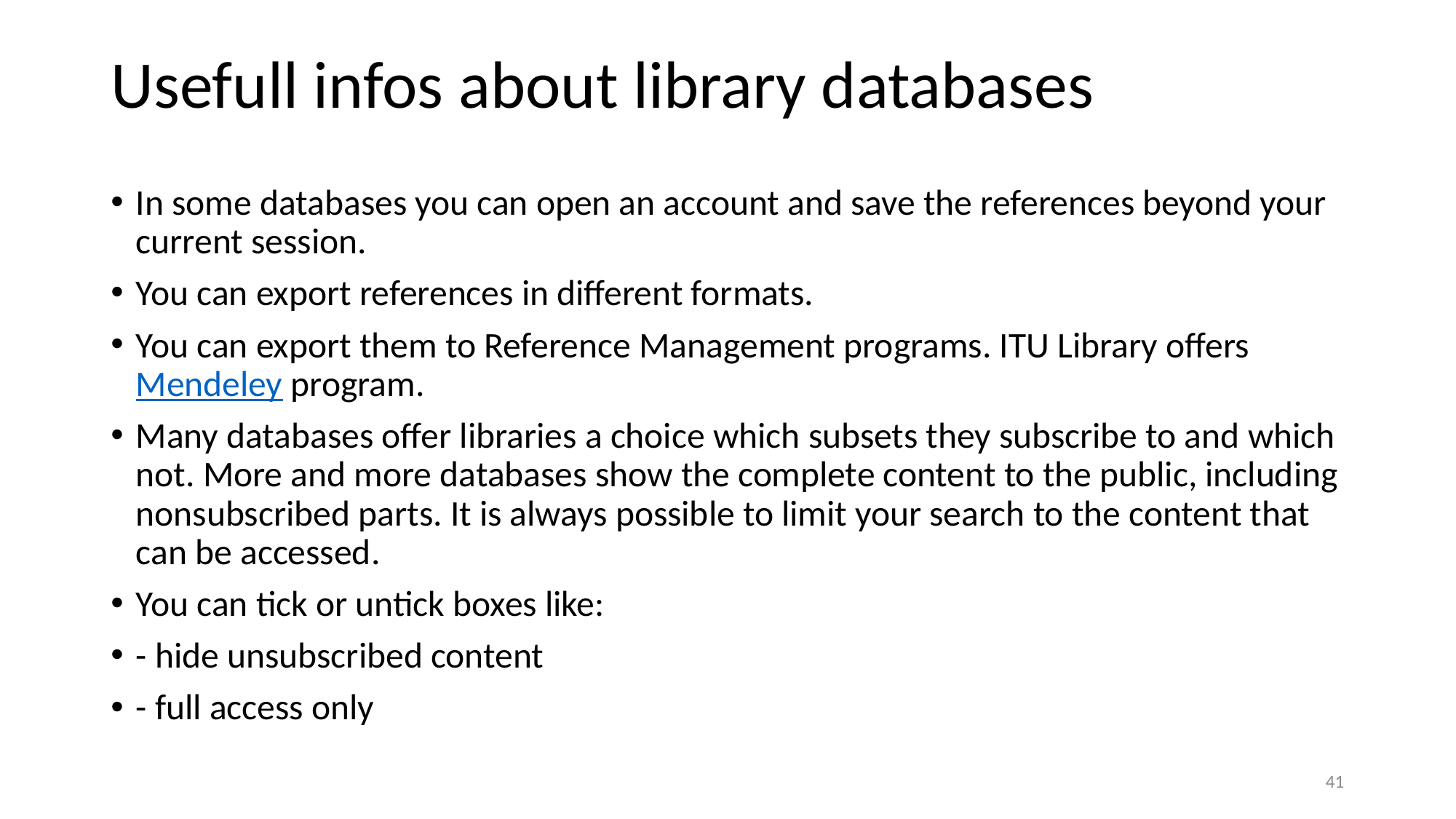

# Usefull infos about library databases
In some databases you can open an account and save the references beyond your current session.
You can export references in different formats.
You can export them to Reference Management programs. ITU Library offers Mendeley program.
Many databases offer libraries a choice which subsets they subscribe to and which not. More and more databases show the complete content to the public, including nonsubscribed parts. It is always possible to limit your search to the content that can be accessed.
You can tick or untick boxes like:
- hide unsubscribed content
- full access only

41